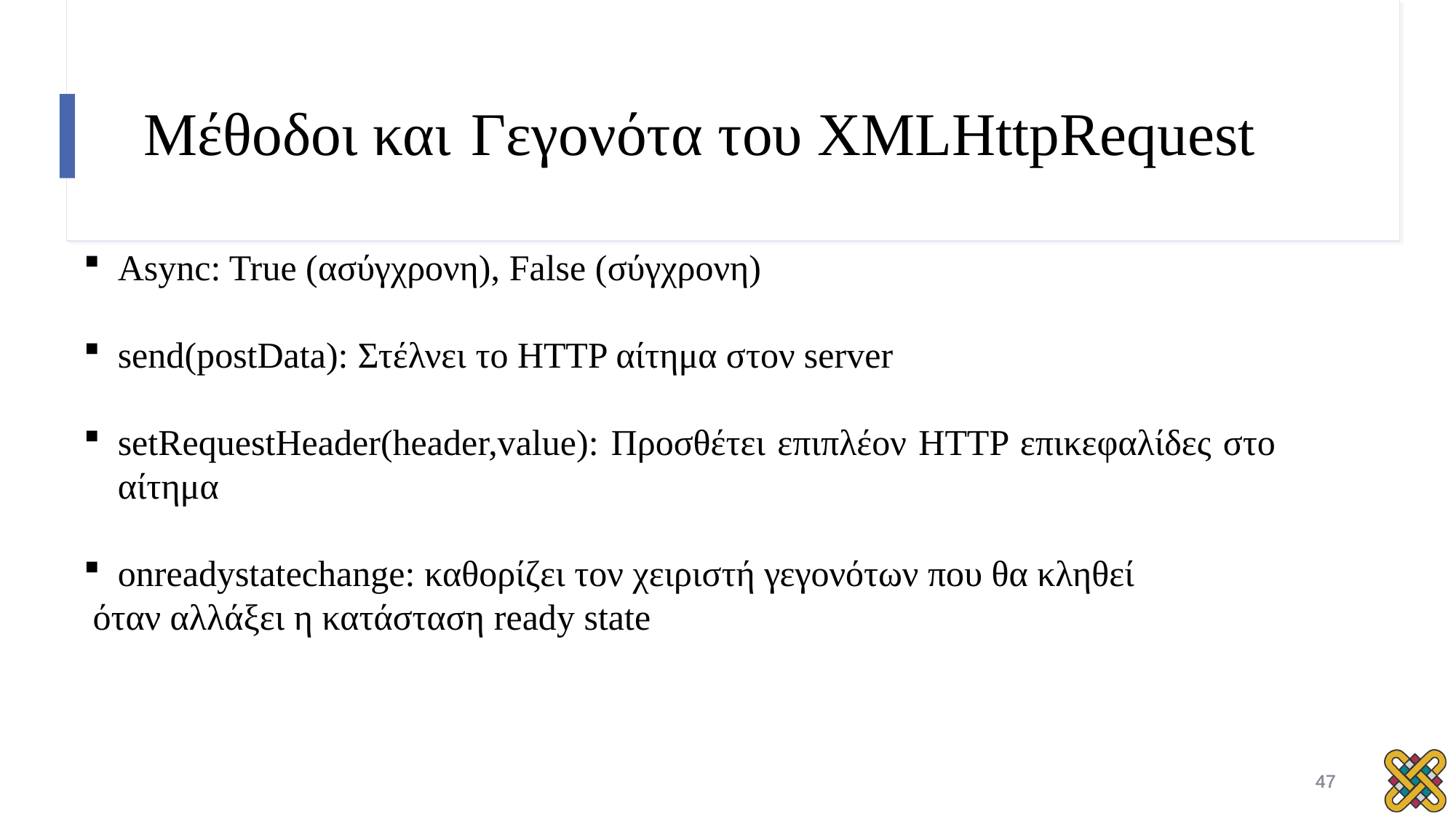

# Μέθοδοι και	Γεγονότα του XMLHttpRequest
Async: True (ασύγχρονη), False (σύγχρονη)

send(postData): Στέλνει το HTTP αίτημα στον server

setRequestHeader(header,value): Προσθέτει επιπλέον HTTP επικεφαλίδες στο αίτημα

onreadystatechange: καθορίζει τον χειριστή γεγονότων που θα κληθεί
 όταν αλλάξει η κατάσταση ready state

47
47